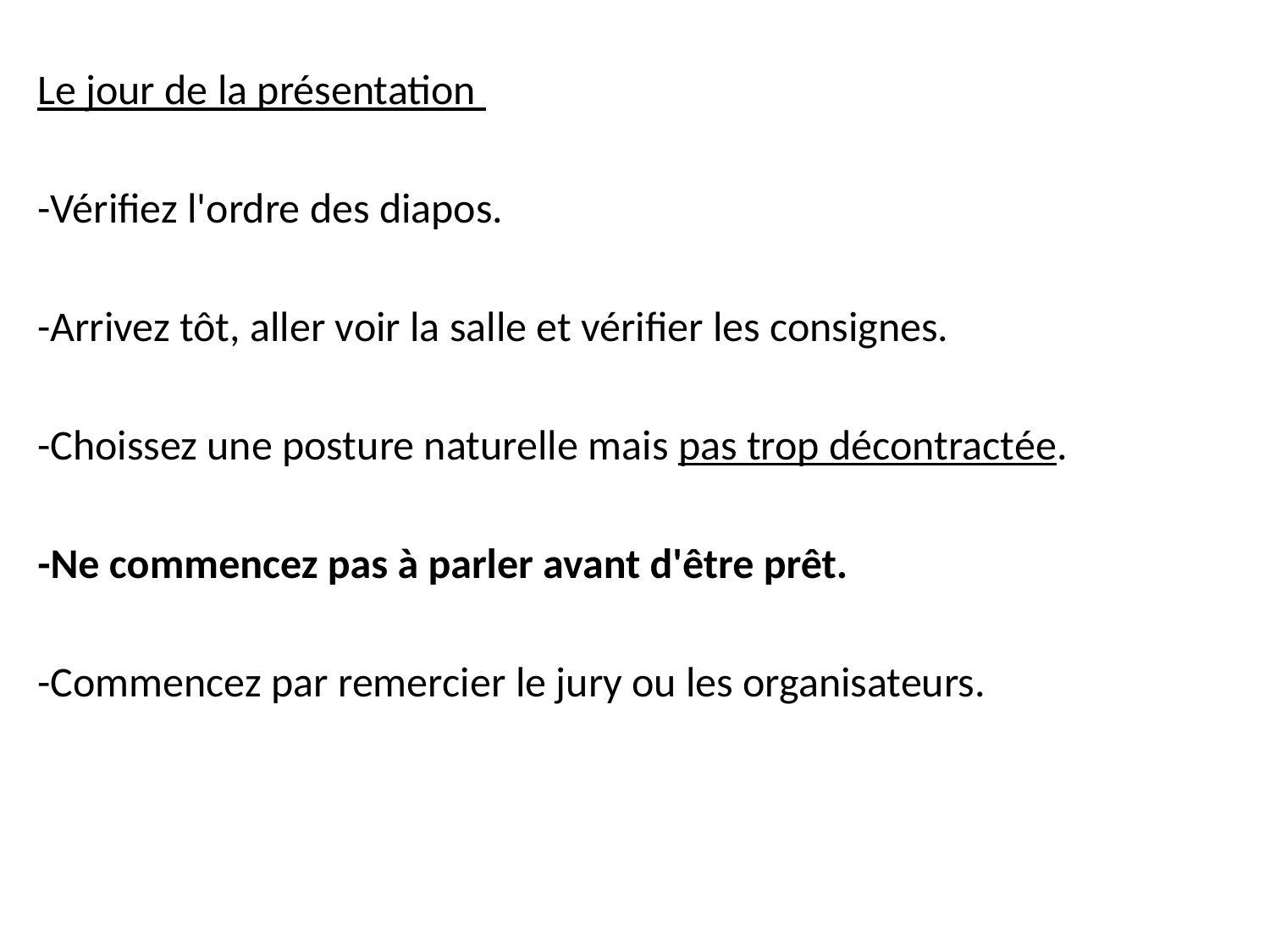

Le jour de la présentation

-Vérifiez l'ordre des diapos.

-Arrivez tôt, aller voir la salle et vérifier les consignes.

-Choissez une posture naturelle mais pas trop décontractée.

-Ne commencez pas à parler avant d'être prêt.

-Commencez par remercier le jury ou les organisateurs.